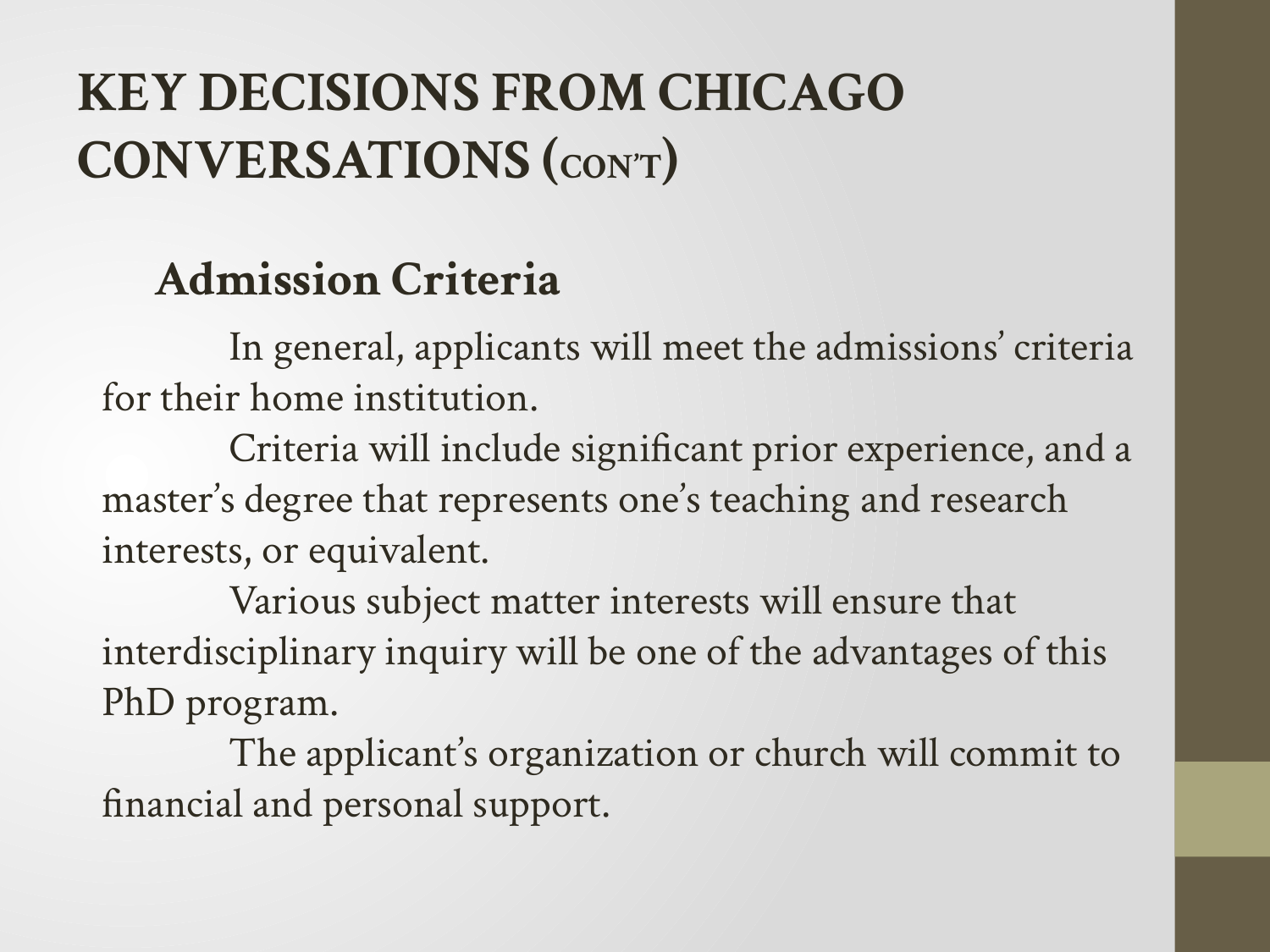

Key Decisions from Chicago Conversations (con’t)
Admission Criteria

 	In general, applicants will meet the admissions’ criteria for their home institution.
	Criteria will include significant prior experience, and a master’s degree that represents one’s teaching and research interests, or equivalent.
	Various subject matter interests will ensure that interdisciplinary inquiry will be one of the advantages of this PhD program.
 	The applicant’s organization or church will commit to financial and personal support.